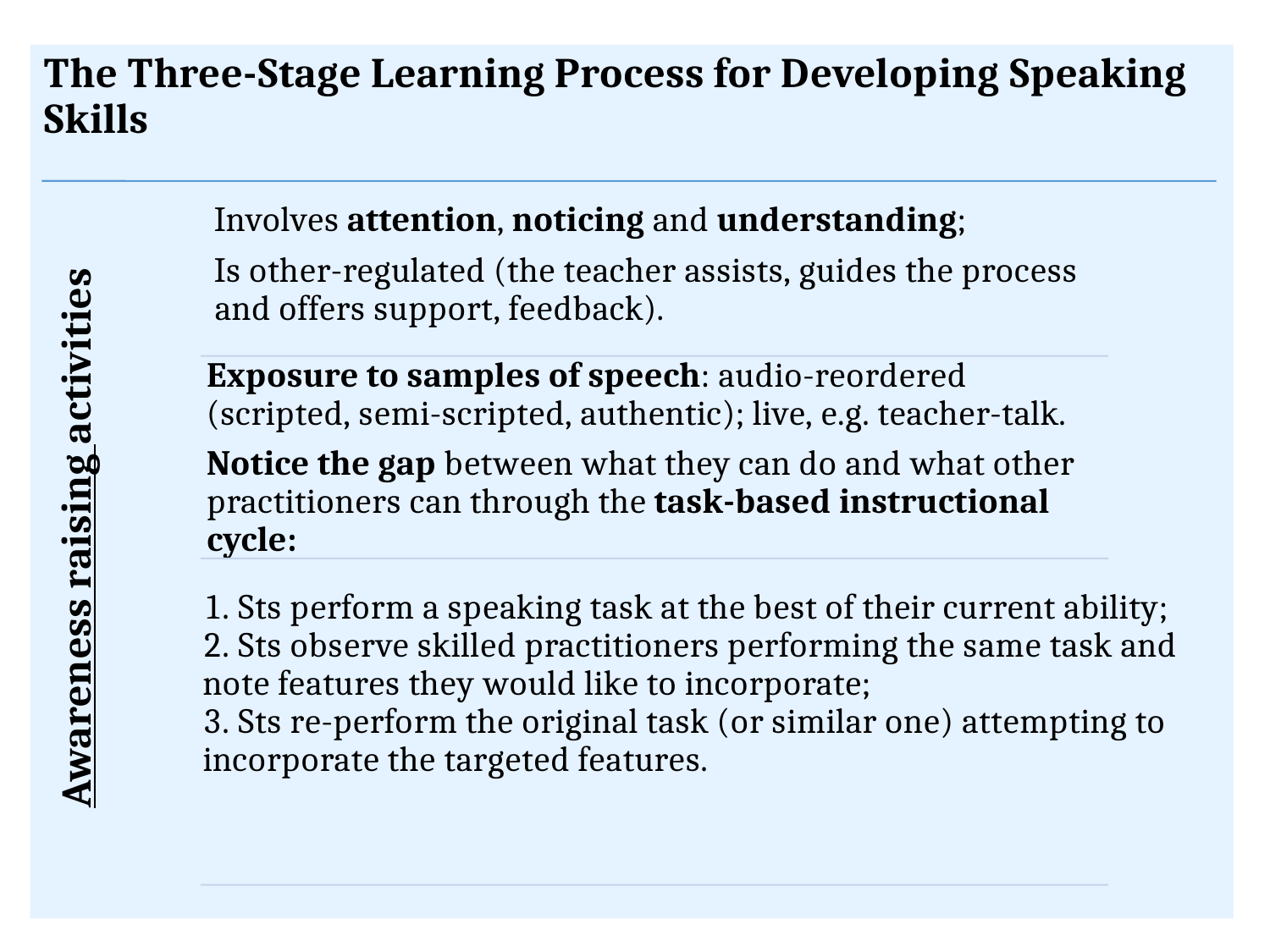

The Three-Stage Learning Process for Developing Speaking Skills

Awareness raising activities
Involves attention, noticing and understanding;
Is other-regulated (the teacher assists, guides the process and offers support, feedback).
Exposure to samples of speech: audio-reordered (scripted, semi-scripted, authentic); live, e.g. teacher-talk.
Notice the gap between what they can do and what other practitioners can through the task-based instructional cycle:
1. Sts perform a speaking task at the best of their current ability;
2. Sts observe skilled practitioners performing the same task and note features they would like to incorporate;
3. Sts re-perform the original task (or similar one) attempting to incorporate the targeted features.